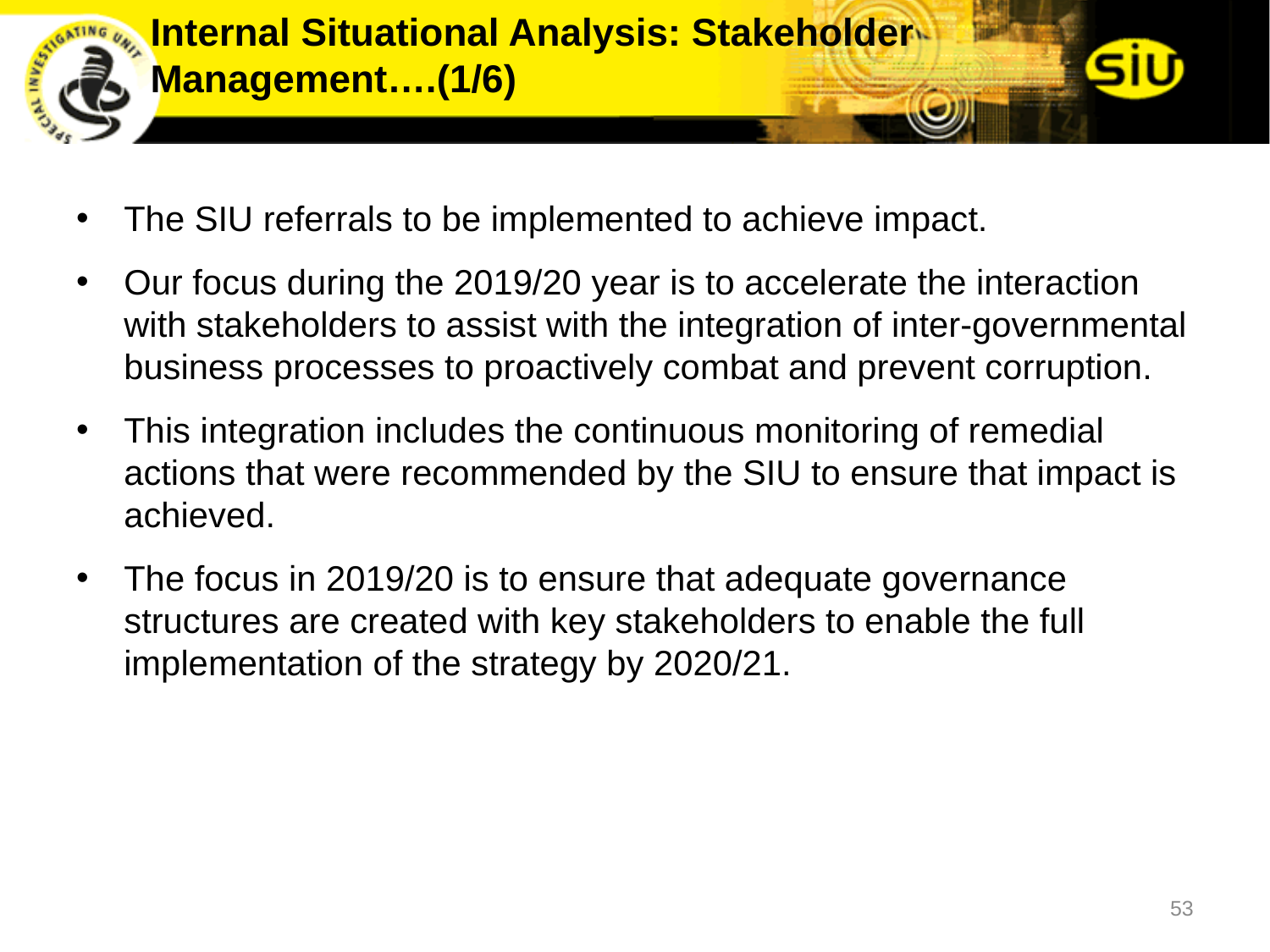

Internal Situational Analysis: Stakeholder
Management….(1/6)
The SIU referrals to be implemented to achieve impact.
Our focus during the 2019/20 year is to accelerate the interaction with stakeholders to assist with the integration of inter-governmental business processes to proactively combat and prevent corruption.
This integration includes the continuous monitoring of remedial actions that were recommended by the SIU to ensure that impact is achieved.
The focus in 2019/20 is to ensure that adequate governance structures are created with key stakeholders to enable the full implementation of the strategy by 2020/21.
53